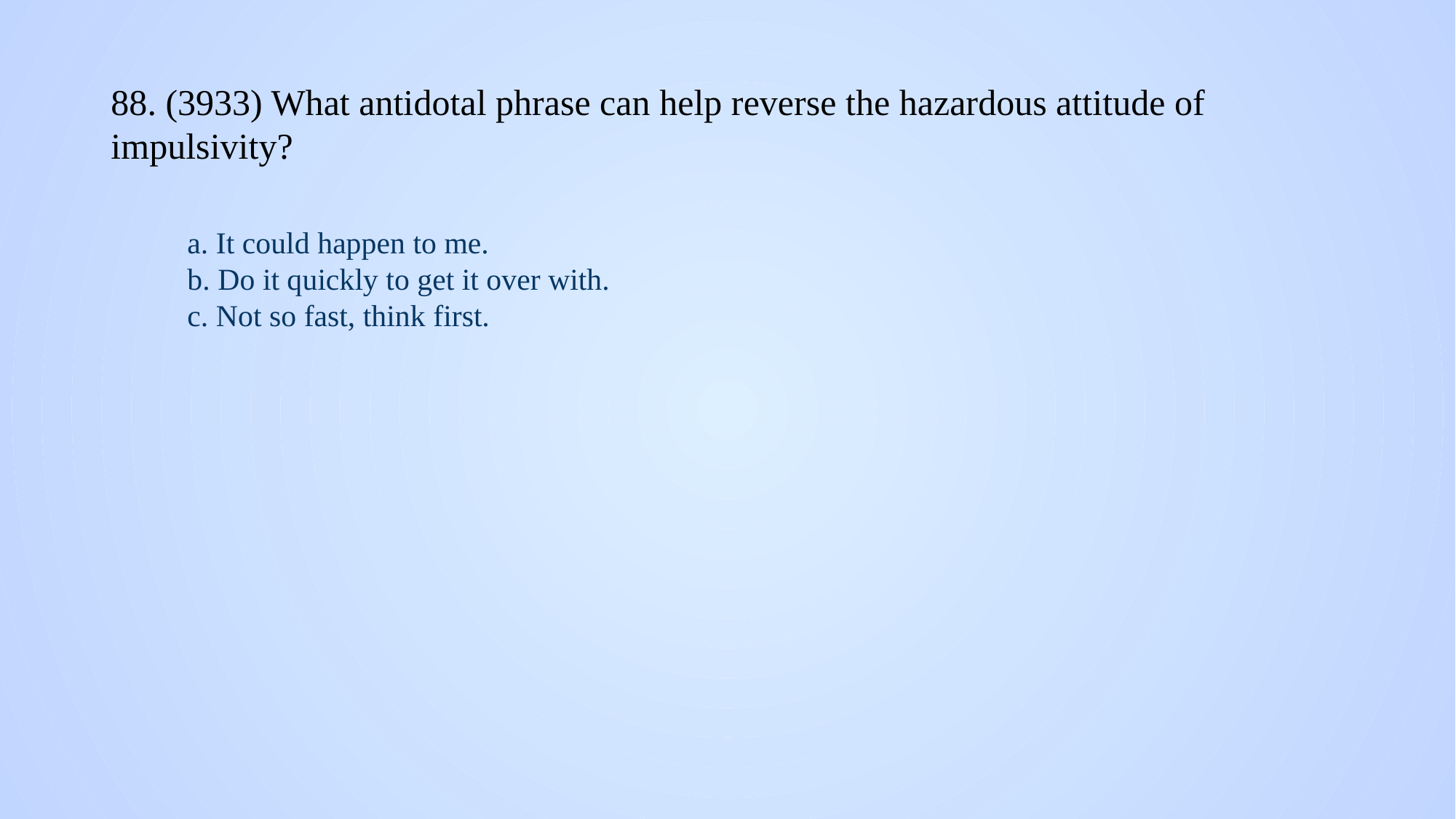

# 88. (3933) What antidotal phrase can help reverse the hazardous attitude of impulsivity?
a. It could happen to me.
b. Do it quickly to get it over with.
c. Not so fast, think first.